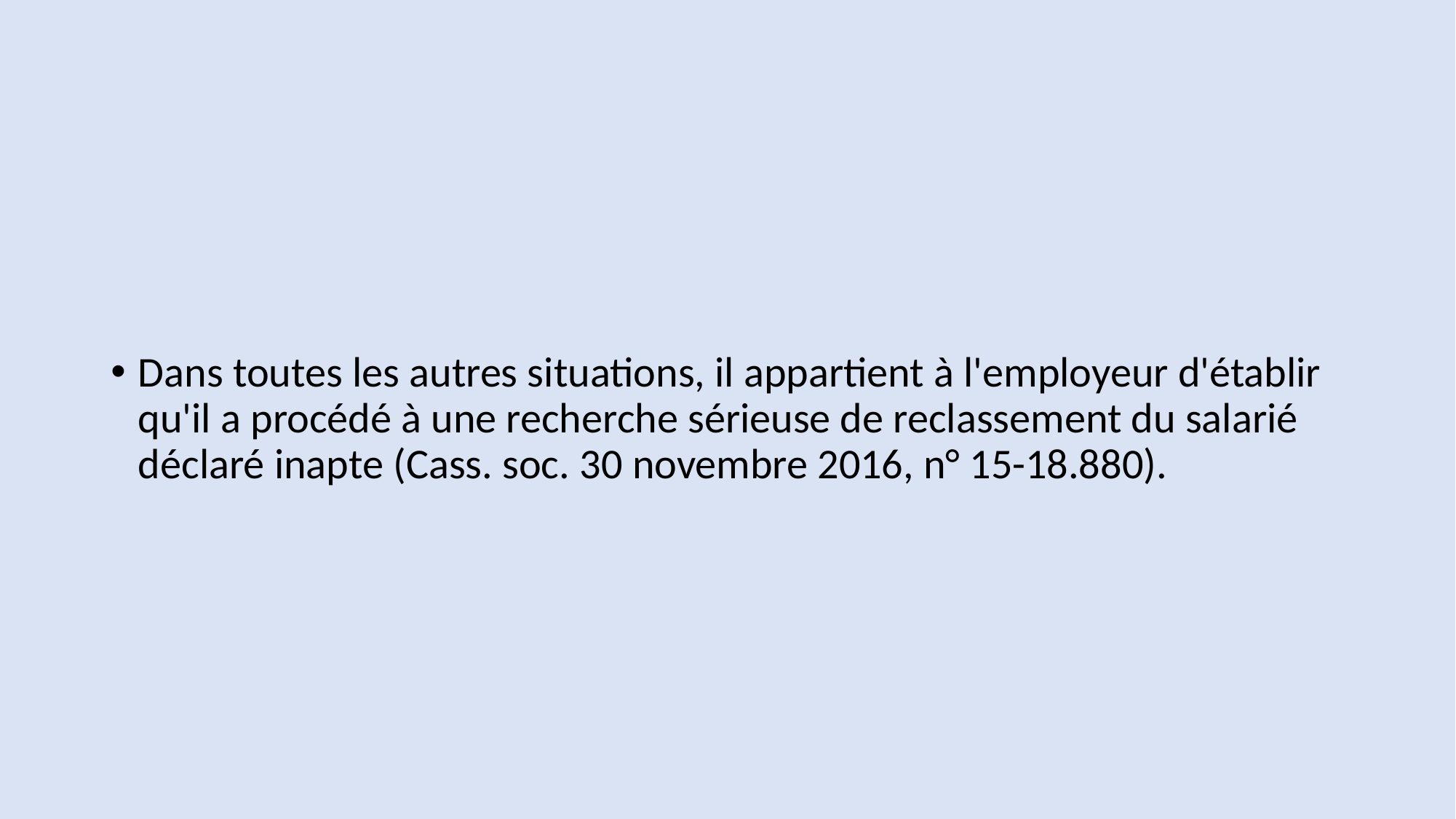

#

Dans toutes les autres situations, il appartient à l'employeur d'établir qu'il a procédé à une recherche sérieuse de reclassement du salarié déclaré inapte (Cass. soc. 30 novembre 2016, n° 15-18.880).